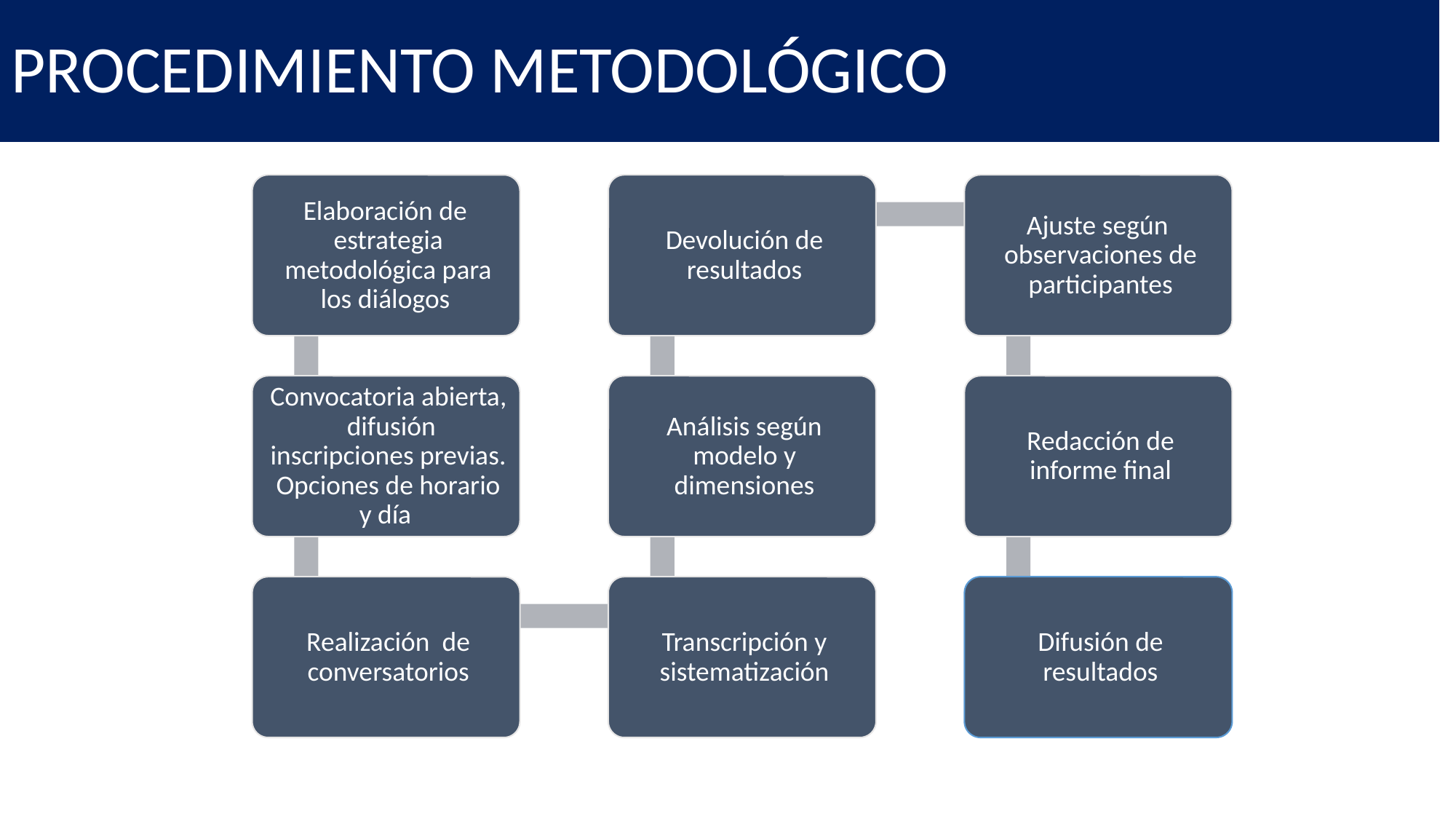

# PROCEDIMIENTO METODOLÓGICO
Elaboración de  estrategia metodológica para los diálogos
Convocatoria abierta,  difusión inscripciones previas. Opciones de horario y día
Realización  de conversatorios
Transcripción y sistematización
Análisis según modelo y dimensiones
Devolución de resultados
Ajuste según  observaciones de participantes
Redacción de informe final
Difusión de resultados